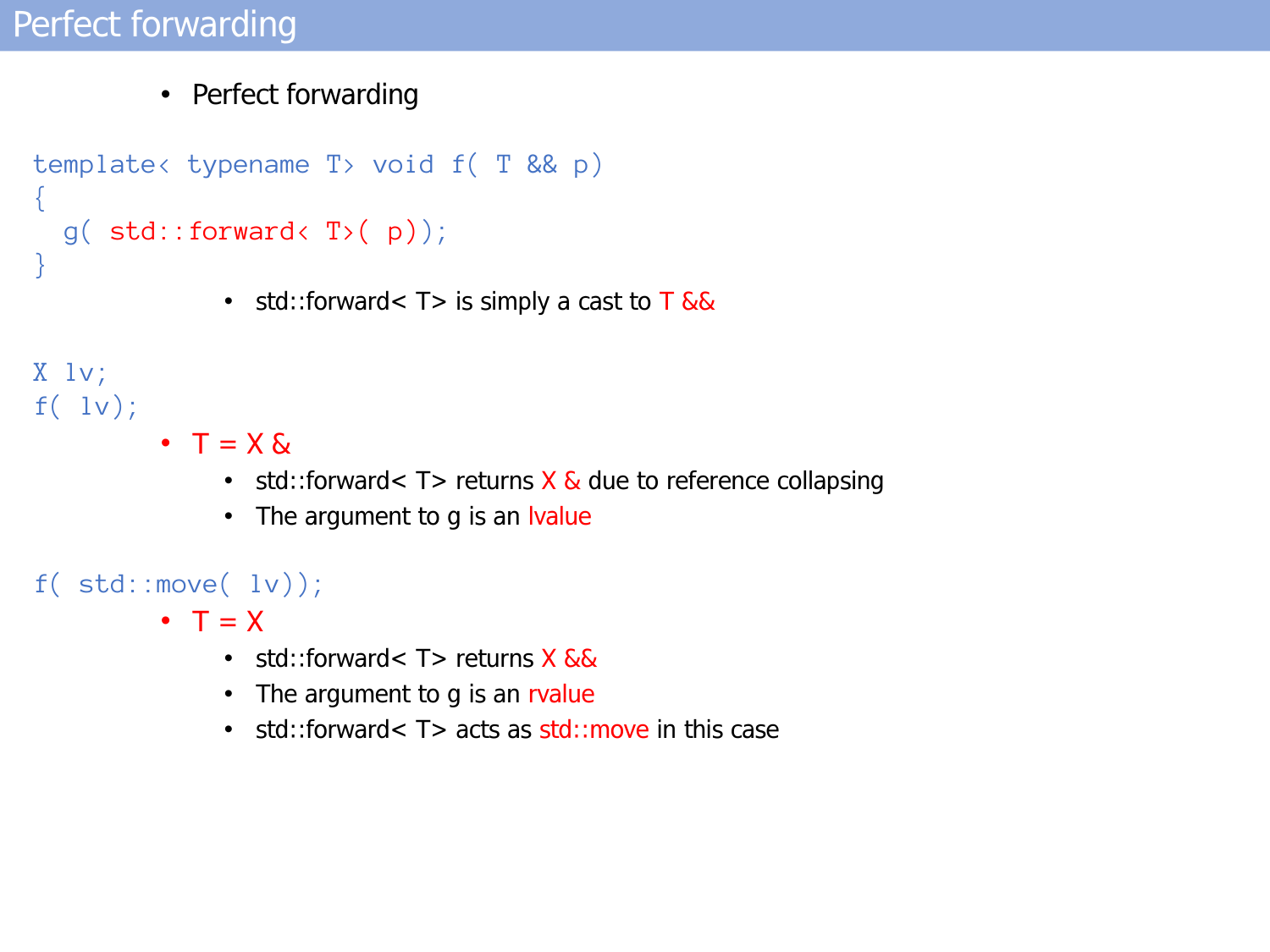

# Perfect forwarding
Perfect forwarding

template< typename T> void f( T && p)
{
  g( std::forward< T>( p));
}
std::forward< T> is simply a cast to T &&

X lv;
f( lv);
T = X &
std::forward< T> returns X & due to reference collapsing
The argument to g is an lvalue

f( std::move( lv));
T = X
std::forward< T> returns X &&
The argument to g is an rvalue
std::forward< T> acts as std::move in this case